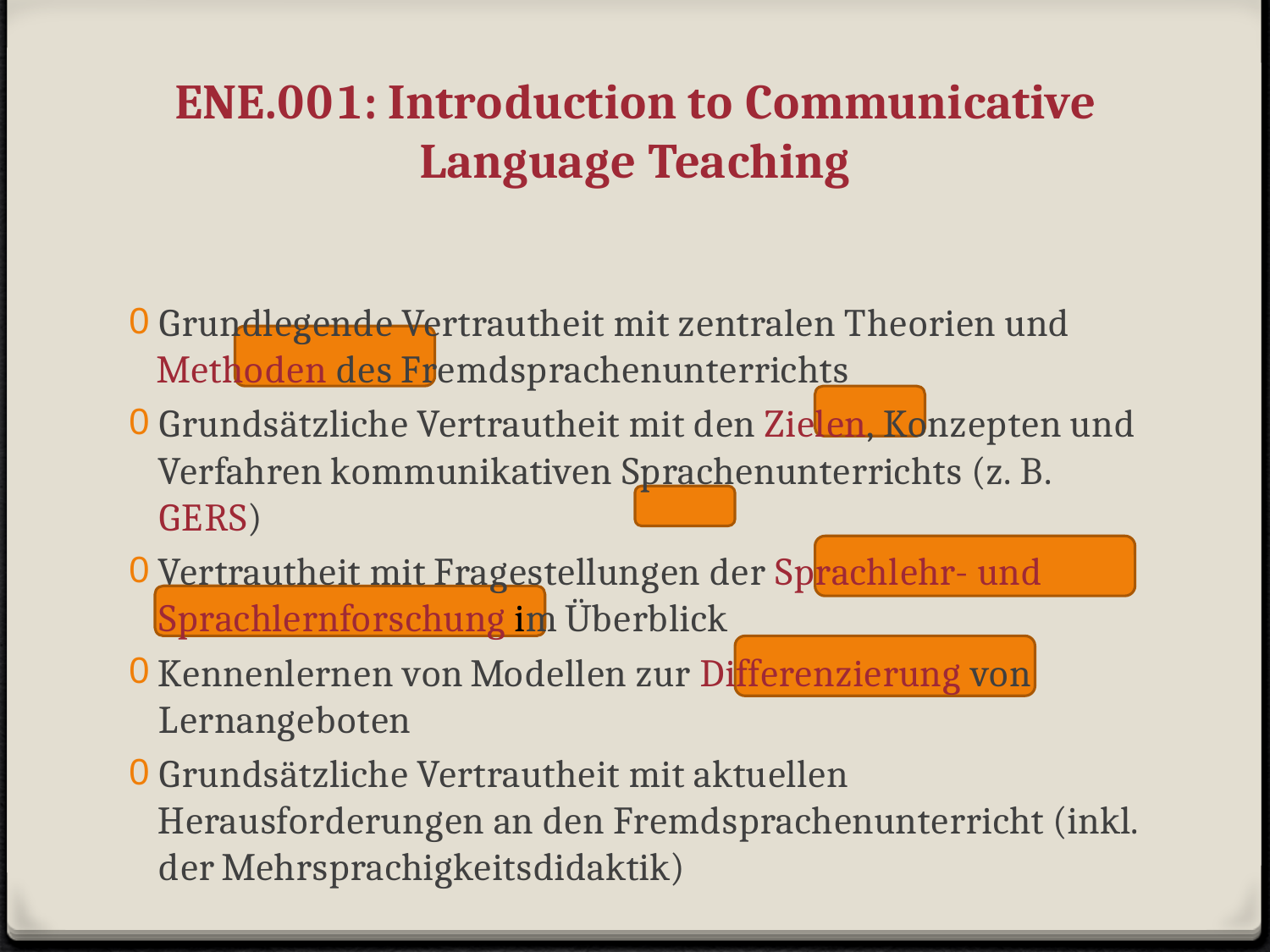

# ENE.001: Introduction to Communicative Language Teaching
Grundlegende Vertrautheit mit zentralen Theorien und Methoden des Fremdsprachen­unterrichts
Grundsätzliche Vertrautheit mit den Zielen, Konzepten und Verfahren kommunikativen Sprachenunterrichts (z. B. GERS)
Vertrautheit mit Fragestellungen der Sprachlehr- und Sprachlernforschung im Überblick
Kennenlernen von Modellen zur Differenzierung von Lernangeboten
Grundsätzliche Vertrautheit mit aktuellen Herausforderungen an den Fremdsprachenunterricht (inkl. der Mehrsprachigkeitsdidaktik)